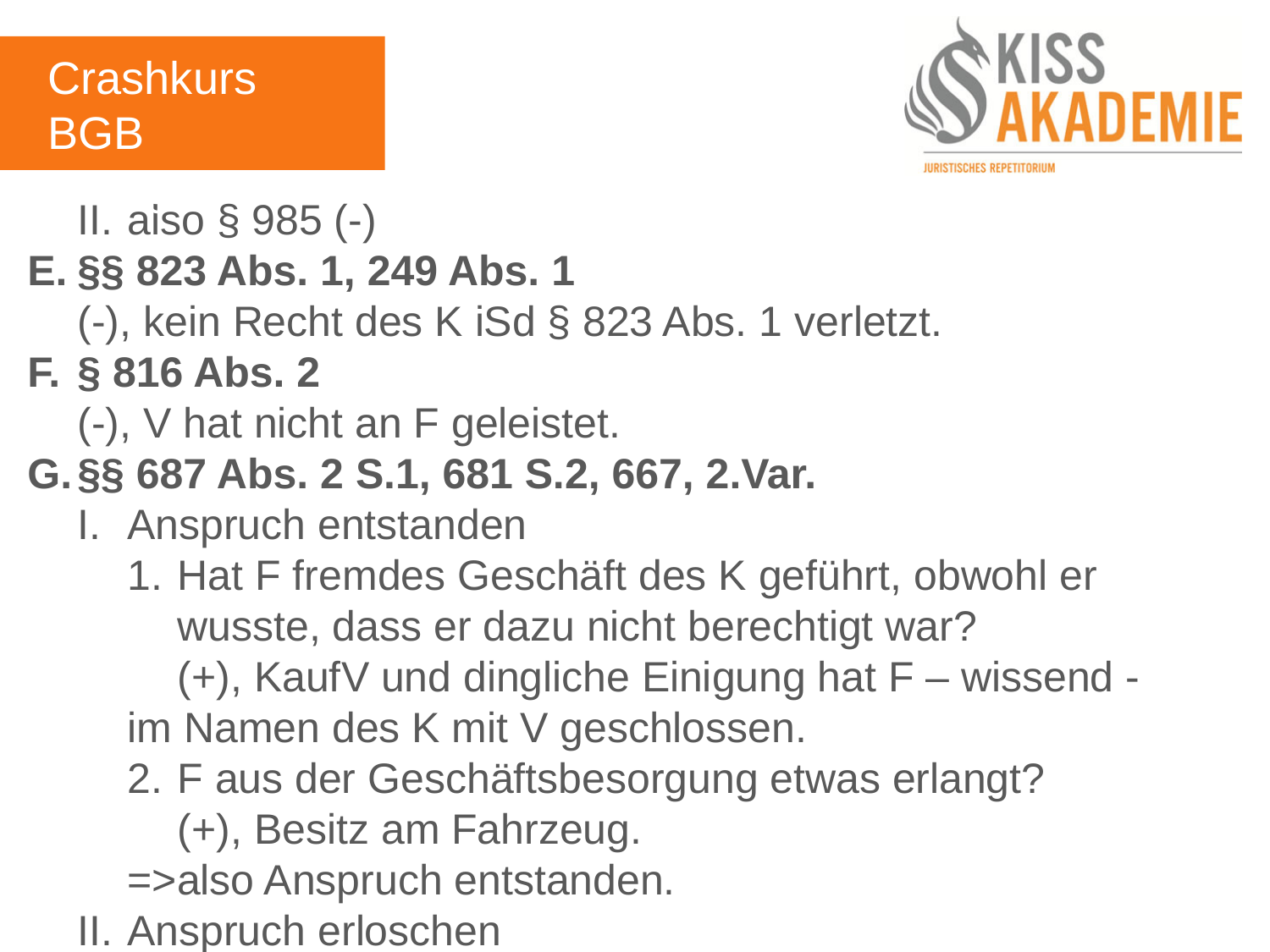

Crashkurs BGB
1. Tag
	II.	also § 985 (-)
E.	§§ 823 Abs. 1, 249 Abs. 1
	(-), kein Recht des K iSd § 823 Abs. 1 verletzt.
F.	§ 816 Abs. 2
	(-), V hat nicht an F geleistet.
G.	§§ 687 Abs. 2 S.1, 681 S.2, 667, 2.Var.
	I.	Anspruch entstanden
		1.	Hat F fremdes Geschäft des K geführt, obwohl er 				wusste, dass er dazu nicht berechtigt war?
			(+), KaufV und dingliche Einigung hat F – wissend -			im Namen des K mit V geschlossen.
		2.	F aus der Geschäftsbesorgung etwas erlangt?
			(+), Besitz am Fahrzeug.
		=>also Anspruch entstanden.
	II.	Anspruch erloschen